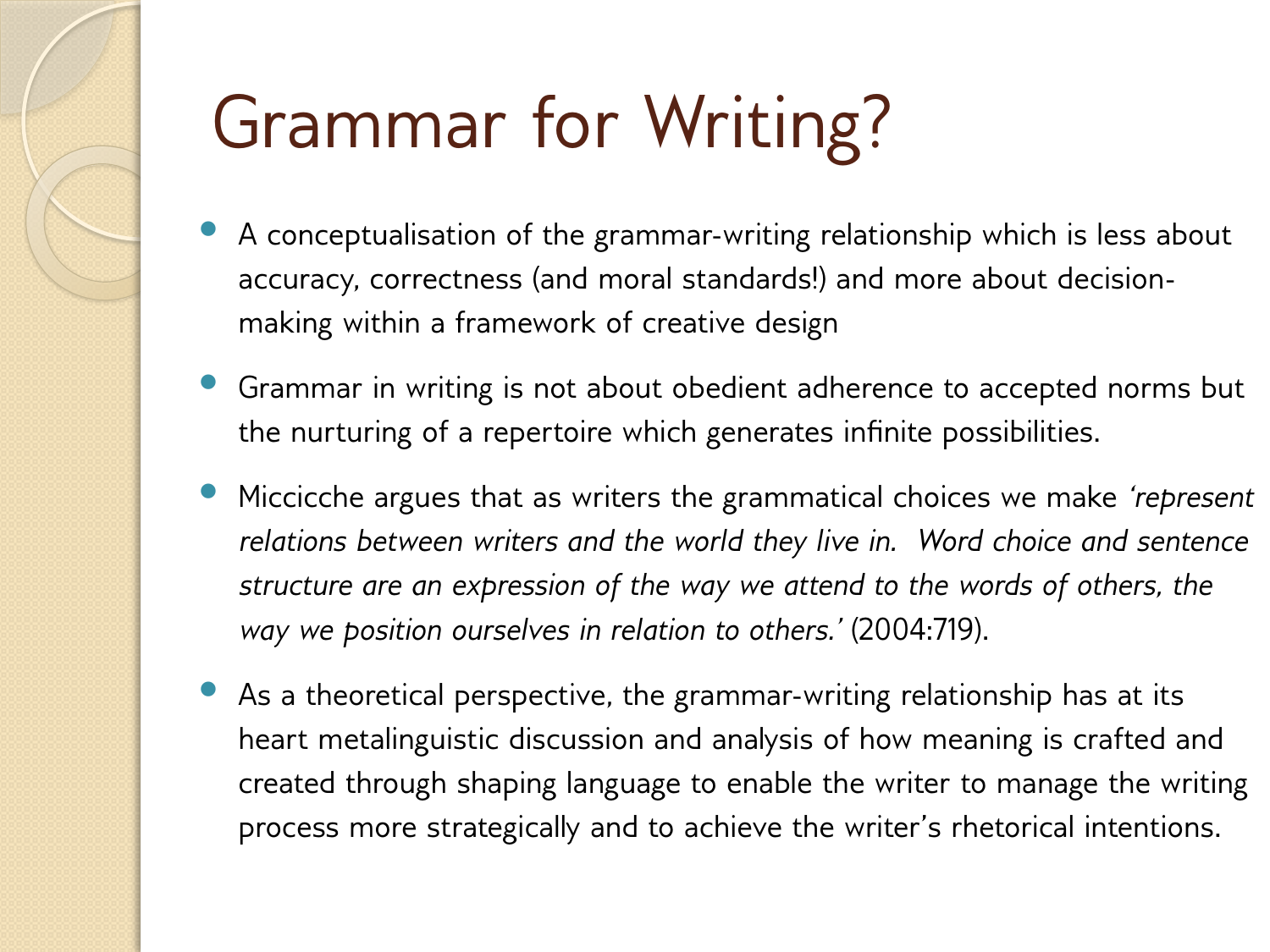

# Grammar for Writing?
A conceptualisation of the grammar-writing relationship which is less about accuracy, correctness (and moral standards!) and more about decision-making within a framework of creative design
Grammar in writing is not about obedient adherence to accepted norms but the nurturing of a repertoire which generates infinite possibilities.
Miccicche argues that as writers the grammatical choices we make ‘represent relations between writers and the world they live in.  Word choice and sentence structure are an expression of the way we attend to the words of others, the way we position ourselves in relation to others.’ (2004:719).
As a theoretical perspective, the grammar-writing relationship has at its heart metalinguistic discussion and analysis of how meaning is crafted and created through shaping language to enable the writer to manage the writing process more strategically and to achieve the writer’s rhetorical intentions.